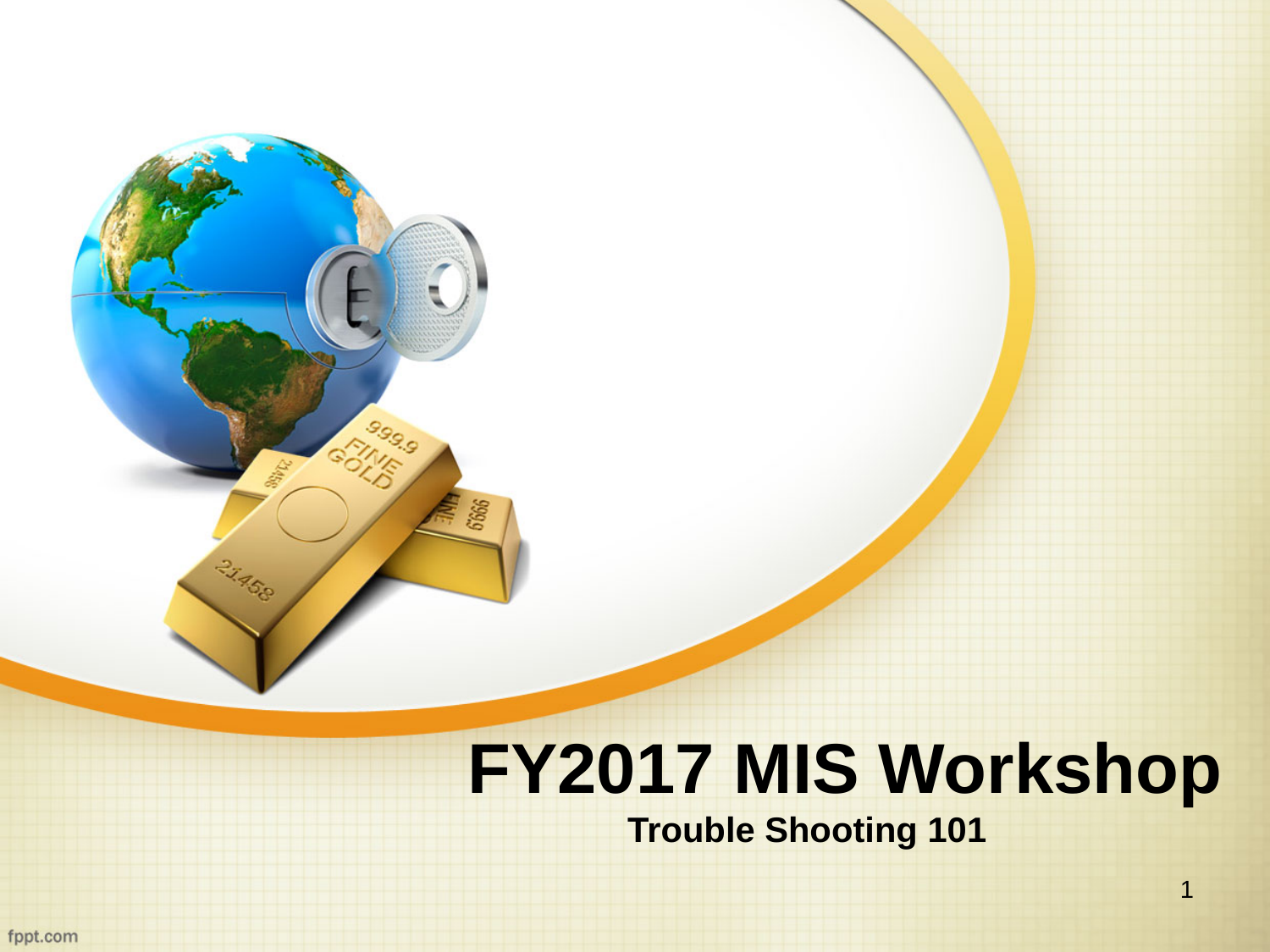

FY2017 MIS Workshop
Trouble Shooting 101
1